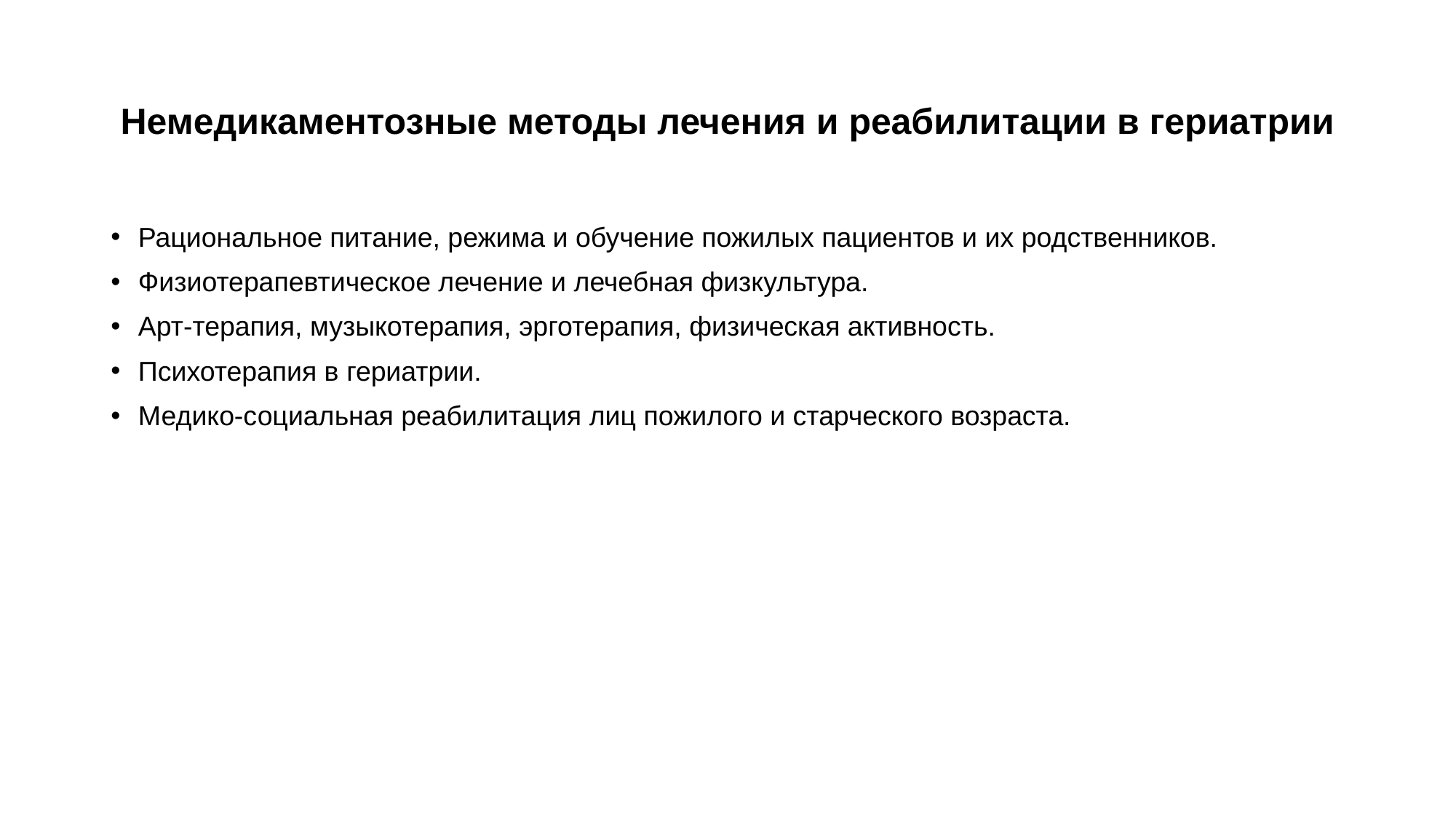

# Немедикаментозные методы лечения и реабилитации в гериатрии
Рациональное питание, режима и обучение пожилых пациентов и их родственников.
Физиотерапевтическое лечение и лечебная физкультура.
Арт-терапия, музыкотерапия, эрготерапия, физическая активность.
Психотерапия в гериатрии.
Медико-социальная реабилитация лиц пожилого и старческого возраста.